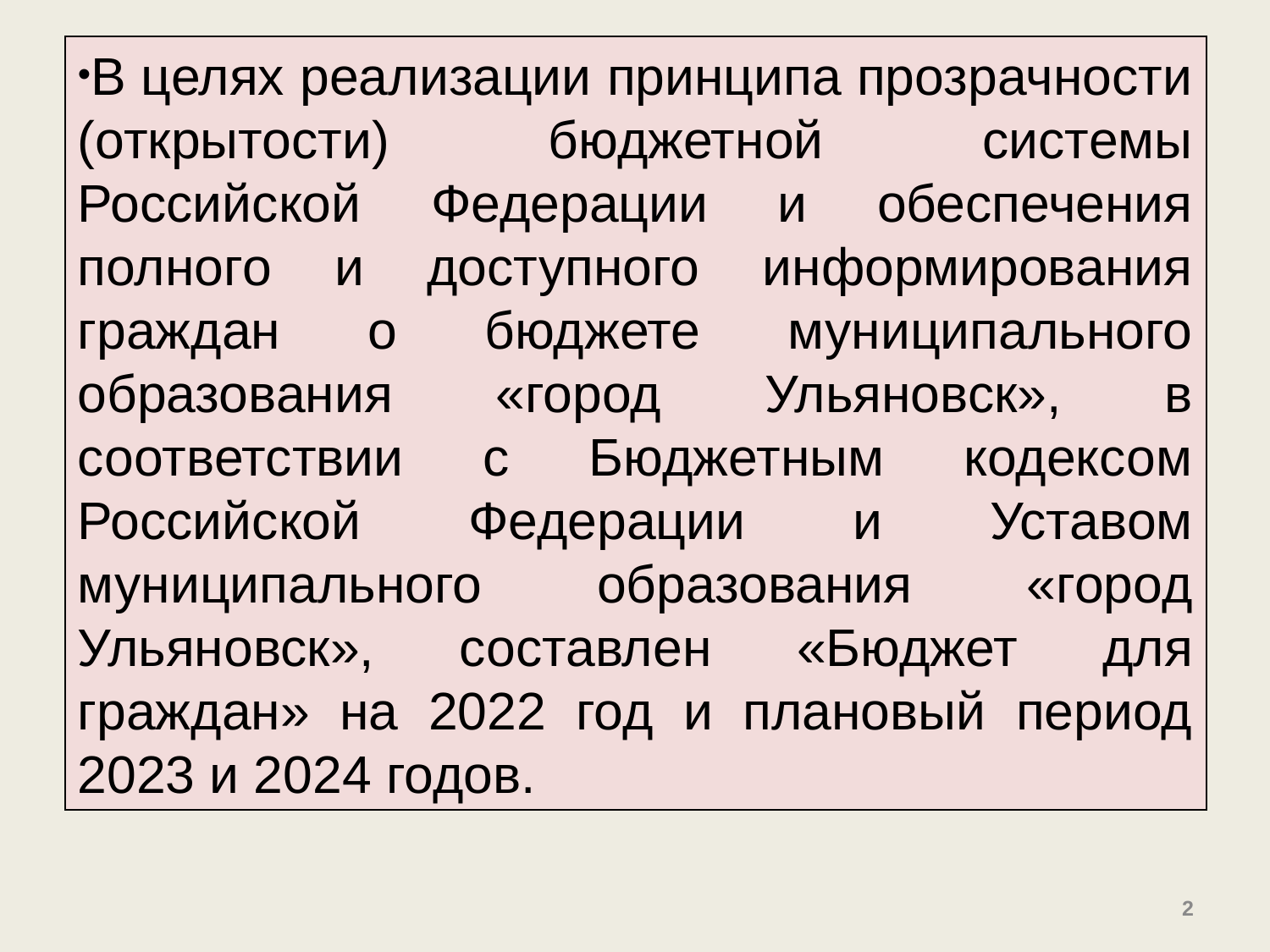

#
В целях реализации принципа прозрачности (открытости) бюджетной системы Российской Федерации и обеспечения полного и доступного информирования граждан о бюджете муниципального образования «город Ульяновск», в соответствии с Бюджетным кодексом Российской Федерации и Уставом муниципального образования «город Ульяновск», составлен «Бюджет для граждан» на 2022 год и плановый период 2023 и 2024 годов.
2